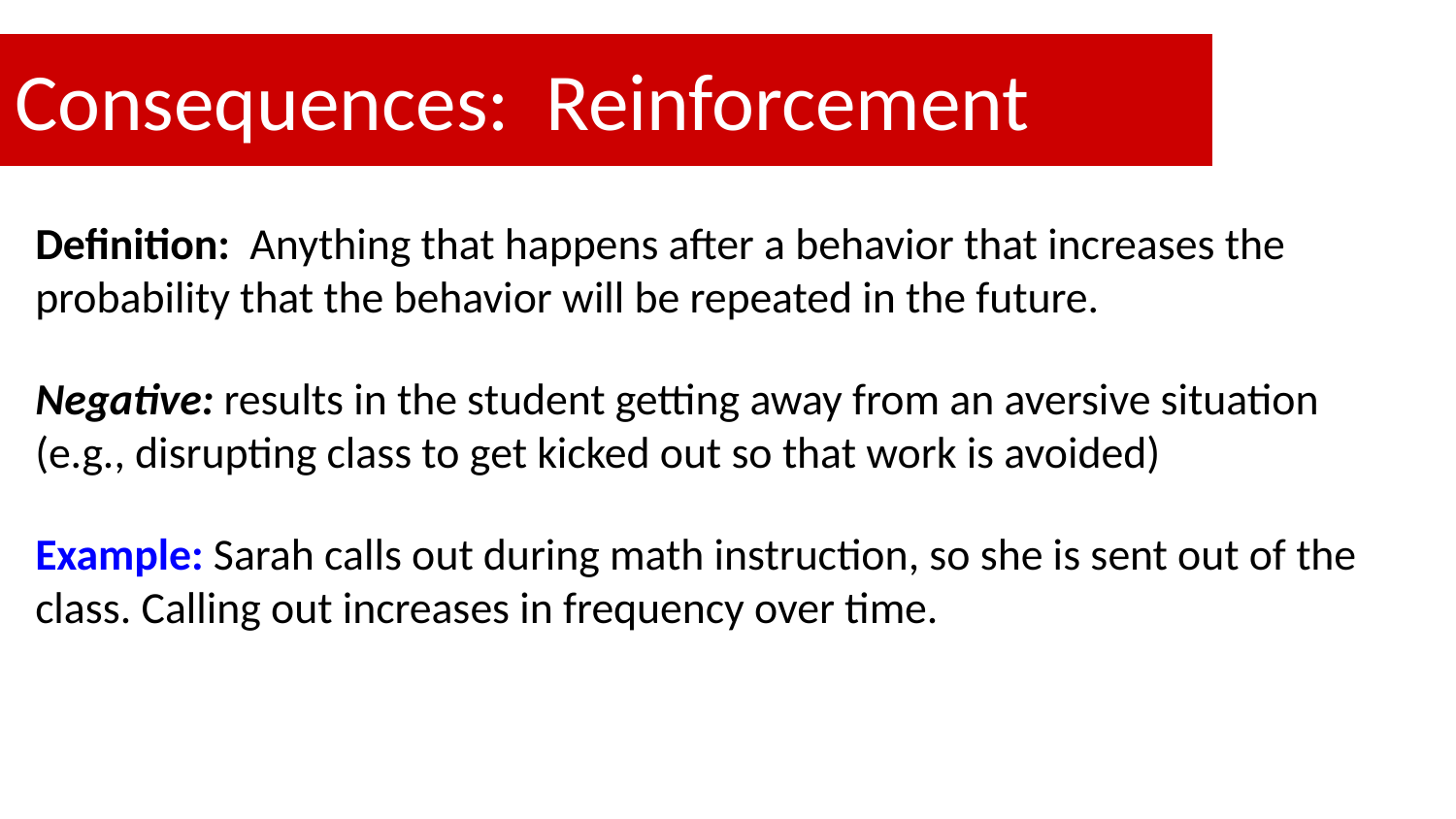

# Consequences:  Reinforcement
Definition:  Anything that happens after a behavior that increases the probability that the behavior will be repeated in the future.

Negative: results in the student getting away from an aversive situation (e.g., disrupting class to get kicked out so that work is avoided)

Example: Sarah calls out during math instruction, so she is sent out of the class. Calling out increases in frequency over time.